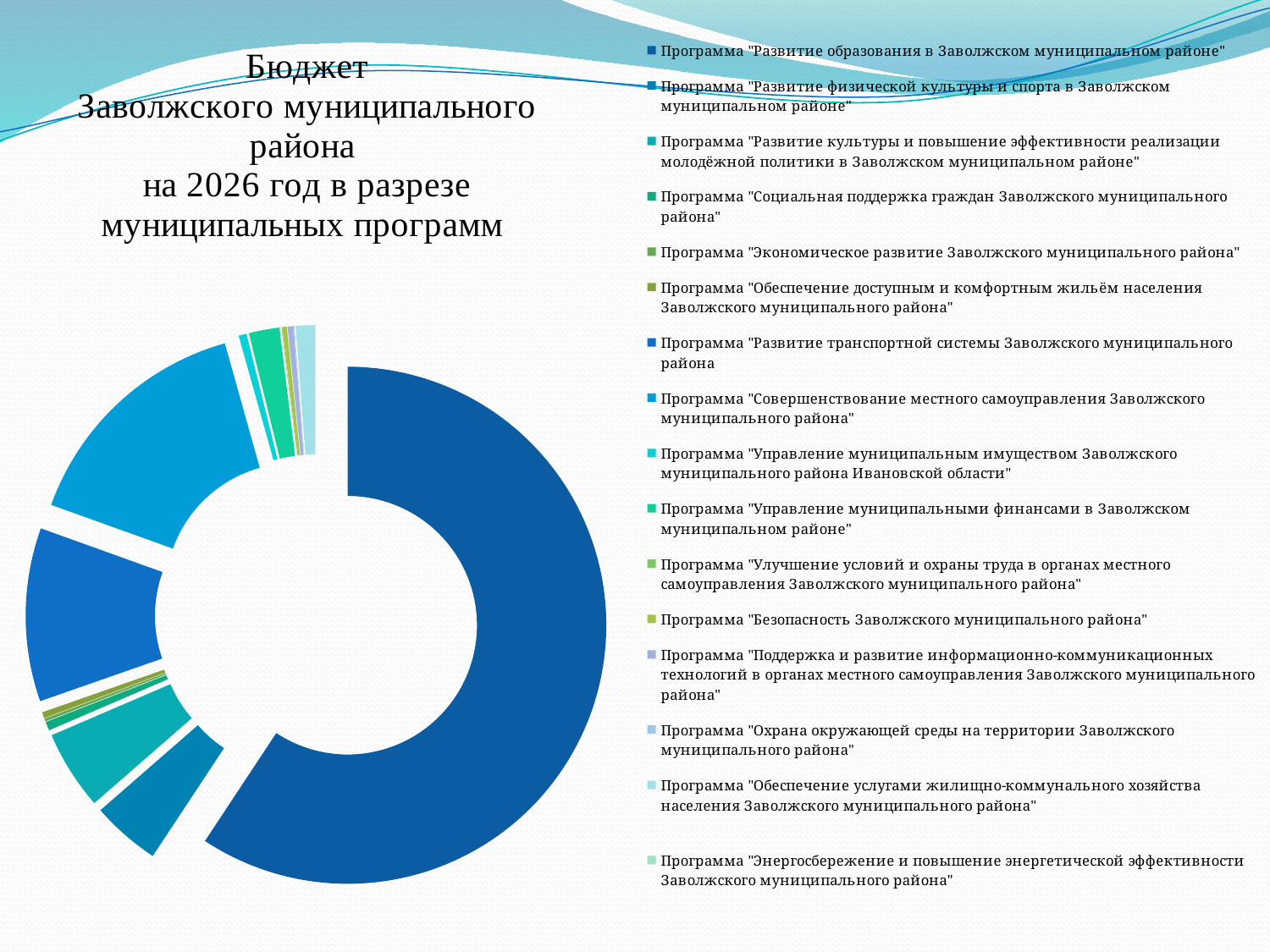

### Chart

| Category | Продажи |
|---|---|
| Программа "Развитие образования в Заволжском муниципальном районе" | 290397.8 |
| Программа "Развитие физической культуры и спорта в Заволжском муниципальном районе" | 21001.4 |
| Программа "Развитие культуры и повышение эффективности реализации молодёжной политики в Заволжском муниципальном районе" | 24275.3 |
| Программа "Социальная поддержка граждан Заволжского муниципального района" | 2671.1 |
| Программа "Экономическое развитие Заволжского муниципального района" | 852.6 |
| Программа "Обеспечение доступным и комфортным жильём населения Заволжского муниципального района" | 1882.9 |
| Программа "Развитие транспортной системы Заволжского муниципального района | 53117.5 |
| Программа "Совершенствование местного самоуправления Заволжского муниципального района" | 74275.1 |
| Программа "Управление муниципальным имуществом Заволжского муниципального района Ивановской области" | 2434.1 |
| Программа "Управление муниципальными финансами в Заволжском муниципальном районе" | 9367.7 |
| Программа "Улучшение условий и охраны труда в органах местного самоуправления Заволжского муниципального района" | 152.1 |
| Программа "Безопасность Заволжского муниципального района" | 1405.8 |
| Программа "Поддержка и развитие информационно-коммуникационных технологий в органах местного самоуправления Заволжского муниципального района" | 1819.1 |
| Программа "Охрана окружающей среды на территории Заволжского муниципального района" | 140.1 |
| Программа "Обеспечение услугами жилищно-коммунального хозяйства населения Заволжского муниципального района"
 | 5913.2 |
| Программа "Энергосбережение и повышение энергетической эффективности Заволжского муниципального района"
 | 54.3 |